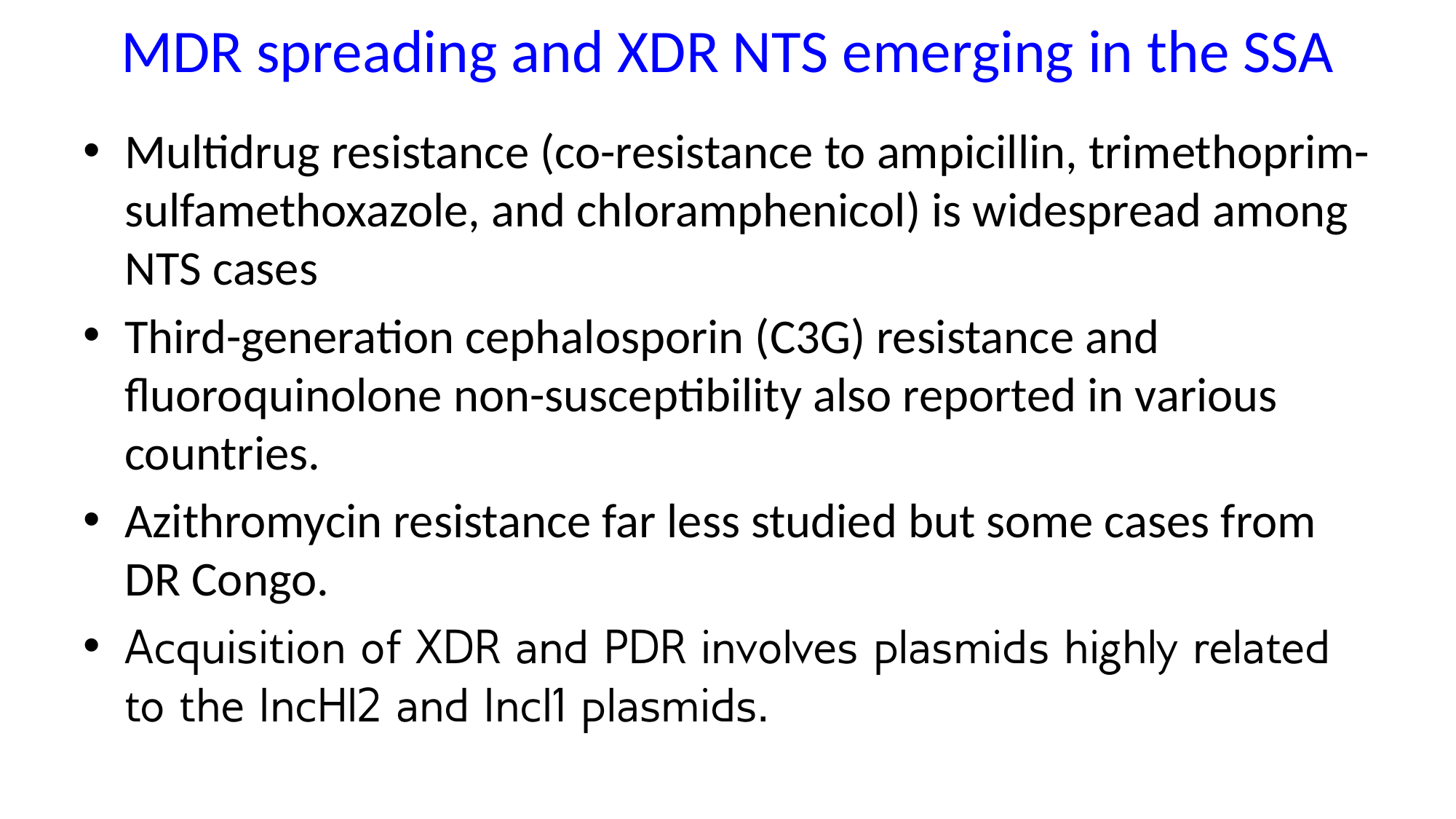

# MDR spreading and XDR NTS emerging in the SSA
Multidrug resistance (co-resistance to ampicillin, trimethoprim-sulfamethoxazole, and chloramphenicol) is widespread among NTS cases
Third-generation cephalosporin (C3G) resistance and fluoroquinolone non-susceptibility also reported in various countries.
Azithromycin resistance far less studied but some cases from DR Congo.
Acquisition of XDR and PDR involves plasmids highly related to the IncHI2 and IncI1 plasmids.